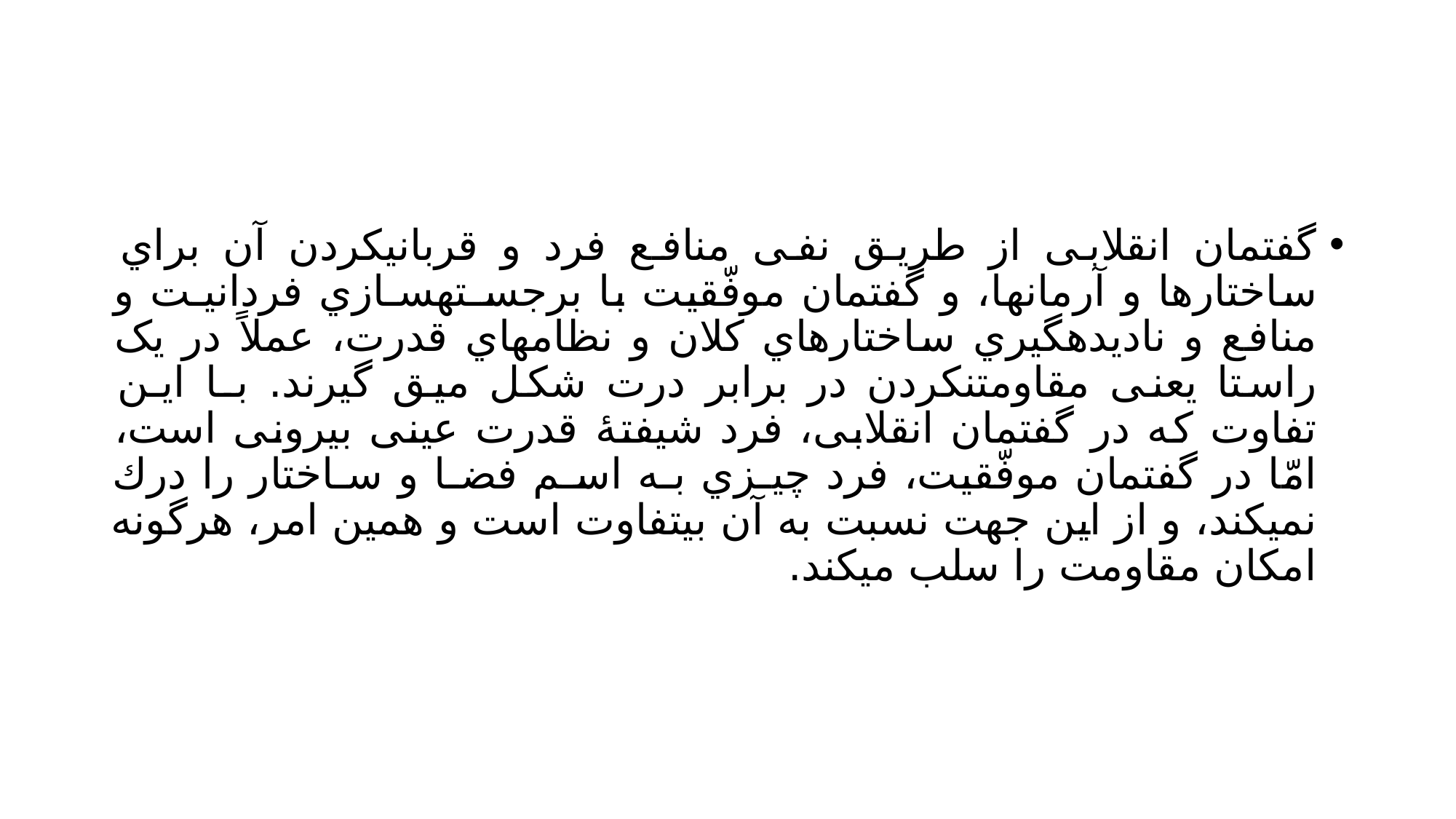

#
گفتمان انقلابی از طریق نفی منافع فرد و قربانیکردن آن براي ساختارها و آرمانها، و گفتمان موفّقیت با برجسـتهسـازي فردانیـت و منافع و نادیدهگیري ساختارهاي کلان و نظامهاي قدرت، عملاً در یک راستا یعنی مقاومتنکردن در برابر درت شکل میق گیرند. بـا ایـن تفاوت که در گفتمان انقلابی، فرد شیفتۀ قدرت عینی بیرونی است، امّا در گفتمان موفّقیت، فرد چیـزي بـه اسـم فضـا و سـاختار را درك نمیکند، و از این جهت نسبت به آن بیتفاوت است و همین امر، هرگونه امکان مقاومت را سلب میکند.